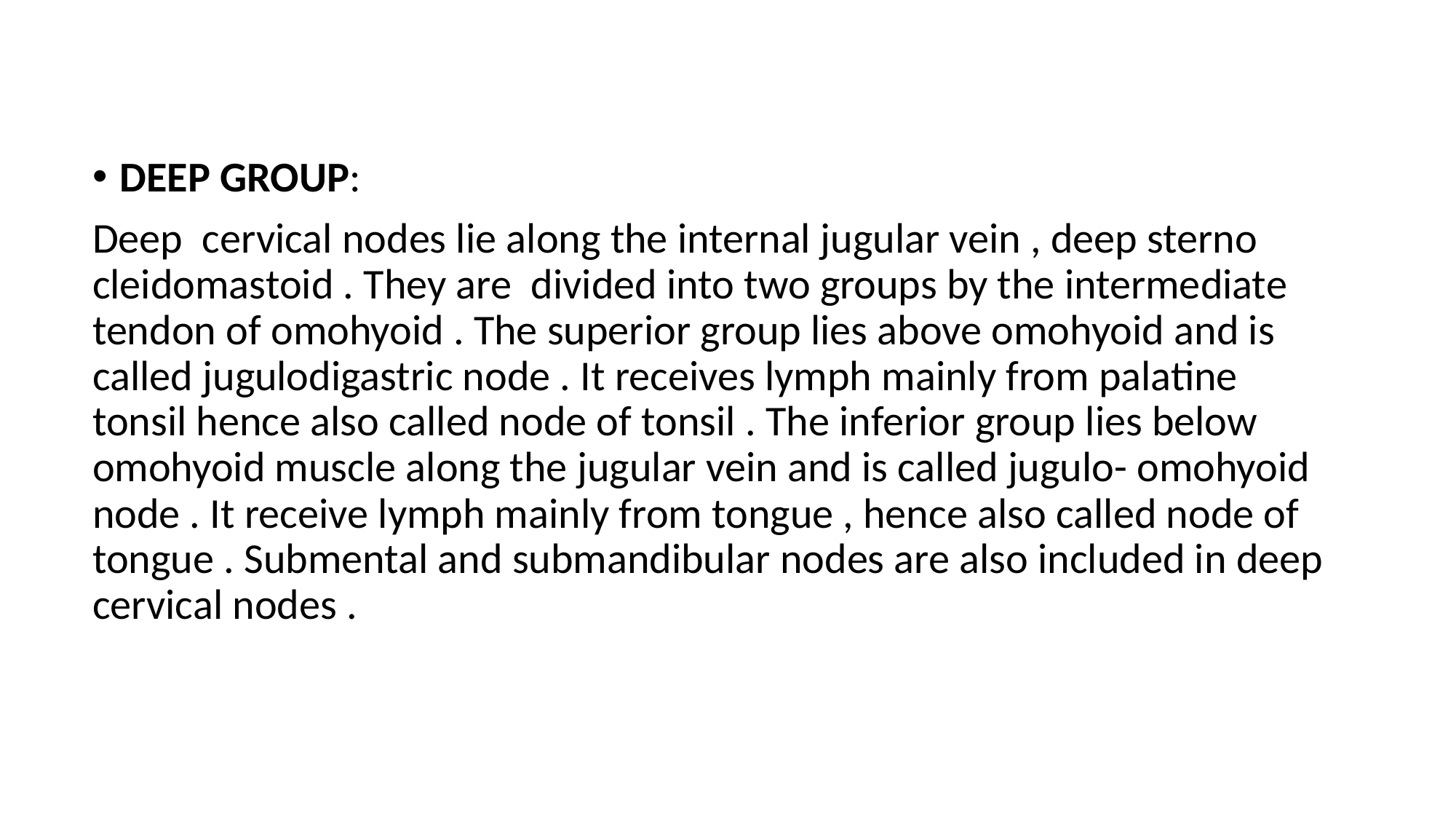

DEEP GROUP:
Deep  cervical nodes lie along the internal jugular vein , deep sterno cleidomastoid . They are  divided into two groups by the intermediate tendon of omohyoid . The superior group lies above omohyoid and is called jugulodigastric node . It receives lymph mainly from palatine tonsil hence also called node of tonsil . The inferior group lies below  omohyoid muscle along the jugular vein and is called jugulo- omohyoid node . It receive lymph mainly from tongue , hence also called node of tongue . Submental and submandibular nodes are also included in deep cervical nodes .